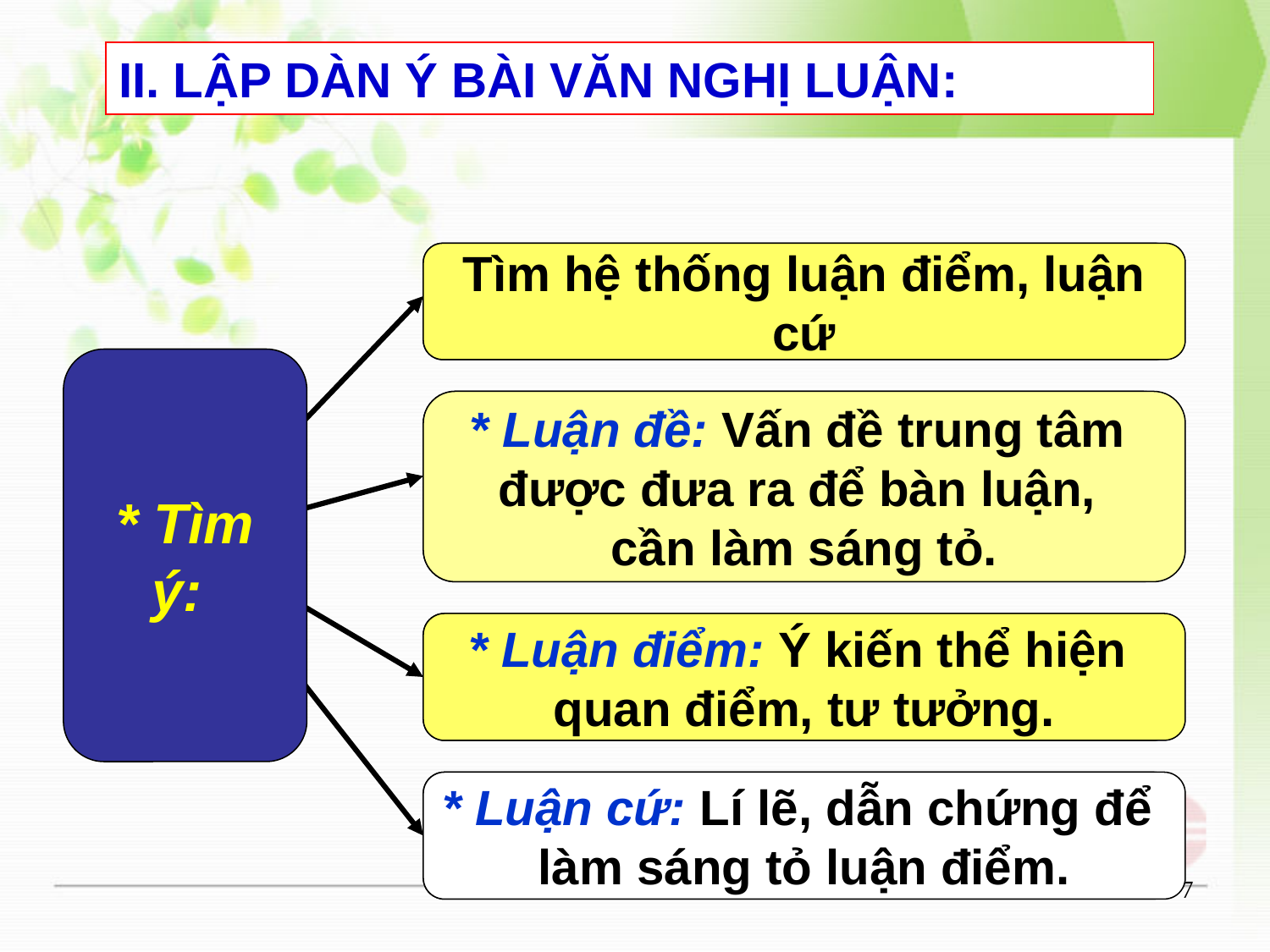

II. LẬP DÀN Ý BÀI VĂN NGHỊ LUẬN:

Tìm hệ thống luận điểm, luận cứ
* Tìm ý:
* Luận đề:
* Luận đề: Vấn đề trung tâm
được đưa ra để bàn luận,
cần làm sáng tỏ.
* Luận điểm:
* Luận điểm: Ý kiến thể hiện
quan điểm, tư tưởng.
* Luận cứ:
* Luận cứ: Lí lẽ, dẫn chứng để
làm sáng tỏ luận điểm.
7